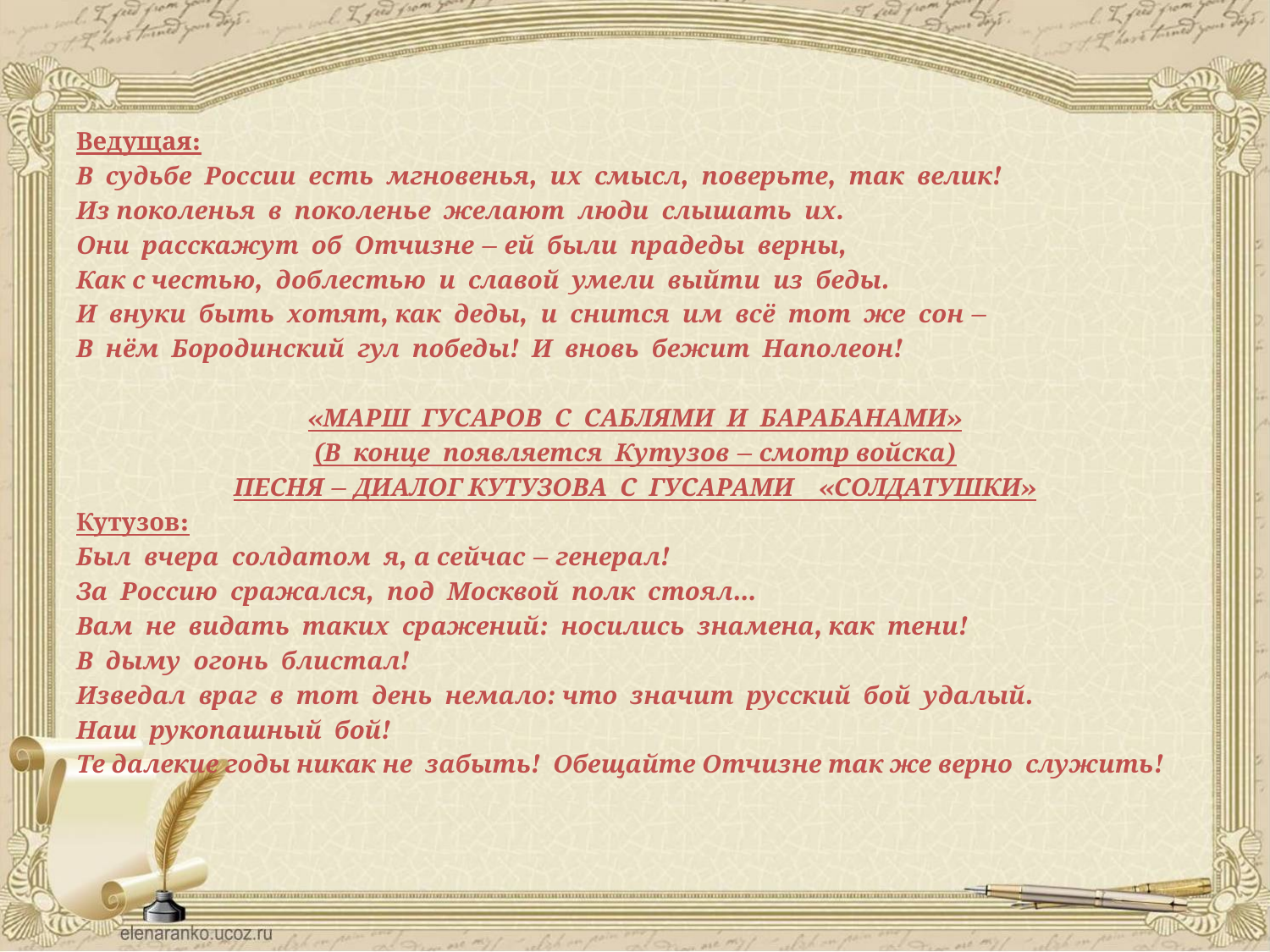

Ведущая:
В  судьбе  России  есть  мгновенья,  их  смысл,  поверьте,  так  велик!
Из поколенья  в  поколенье  желают  люди  слышать  их.
Они  расскажут  об  Отчизне – ей  были  прадеды  верны,
Как с честью,  доблестью  и  славой  умели  выйти  из  беды.
И  внуки  быть  хотят, как  деды,  и  снится  им  всё  тот  же  сон –
В  нём  Бородинский  гул  победы!  И  вновь  бежит  Наполеон!

«МАРШ  ГУСАРОВ  С  САБЛЯМИ  И  БАРАБАНАМИ»
(В  конце  появляется  Кутузов – смотр войска)
ПЕСНЯ – ДИАЛОГ КУТУЗОВА  С  ГУСАРАМИ    «СОЛДАТУШКИ»
Кутузов:
Был  вчера  солдатом  я, а сейчас – генерал!
За  Россию  сражался,  под  Москвой  полк  стоял…
Вам  не  видать  таких  сражений:  носились  знамена, как  тени!
В  дыму  огонь  блистал!
Изведал  враг  в  тот  день  немало: что  значит  русский  бой  удалый.
Наш  рукопашный  бой!
Те далекие годы никак не  забыть!  Обещайте Отчизне так же верно  служить!